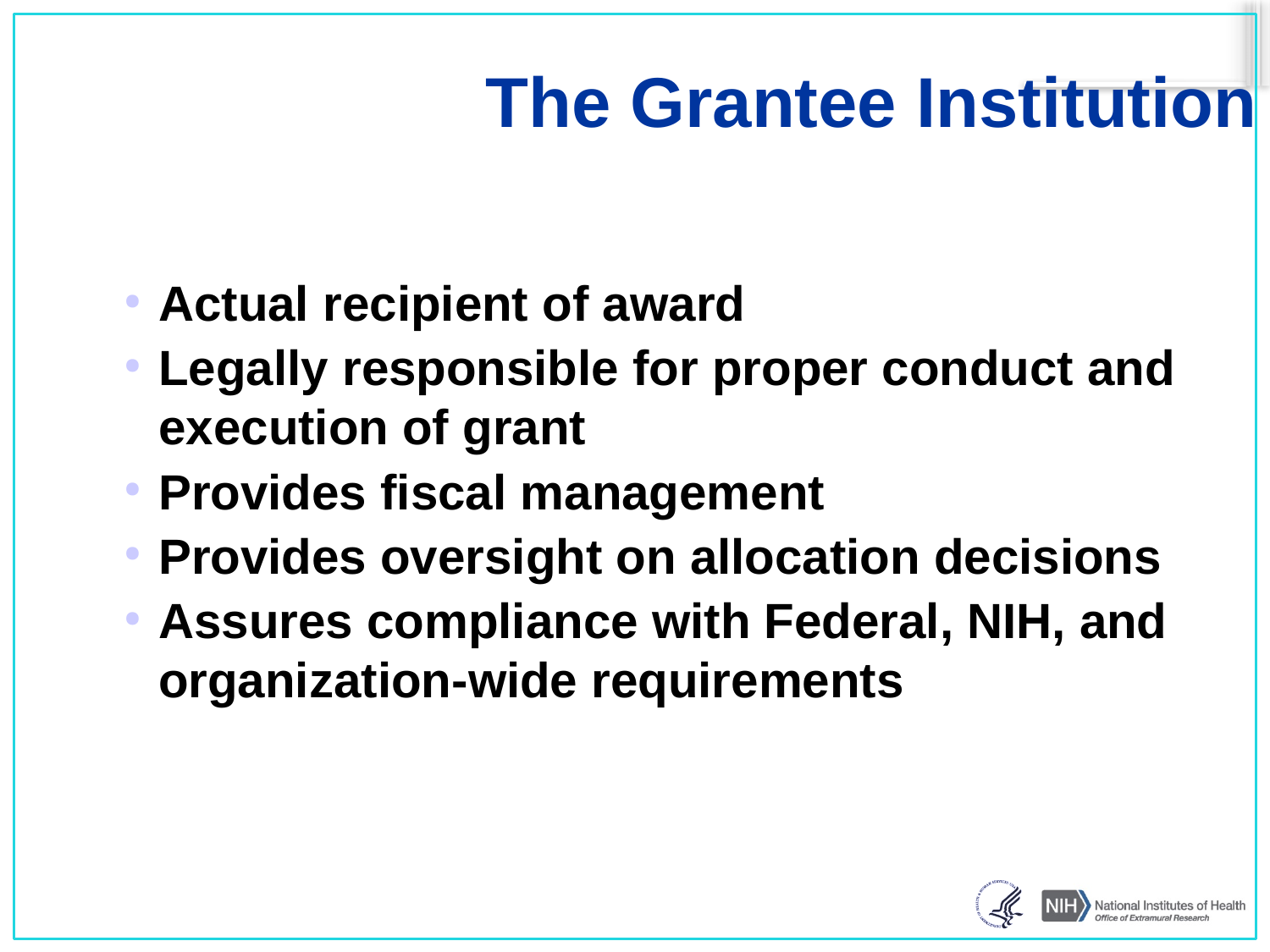

# The Grantee Institution

Actual recipient of award
Legally responsible for proper conduct and execution of grant
Provides fiscal management
Provides oversight on allocation decisions
Assures compliance with Federal, NIH, and organization-wide requirements